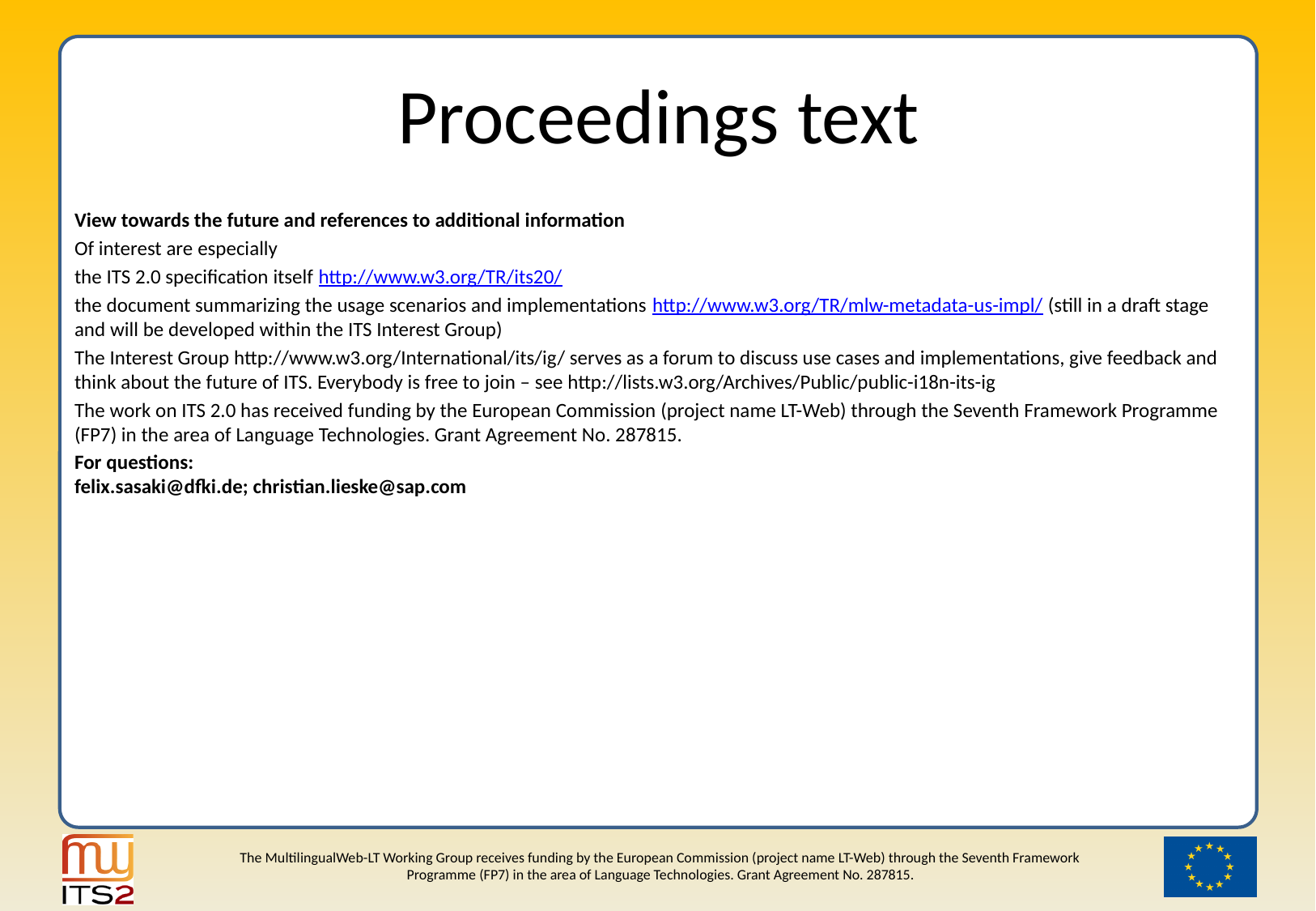

# Proceedings text
View towards the future and references to additional information
Of interest are especially
the ITS 2.0 specification itself http://www.w3.org/TR/its20/
the document summarizing the usage scenarios and implementations http://www.w3.org/TR/mlw-metadata-us-impl/ (still in a draft stage and will be developed within the ITS Interest Group)
The Interest Group http://www.w3.org/International/its/ig/ serves as a forum to discuss use cases and implementations, give feedback and think about the future of ITS. Everybody is free to join – see http://lists.w3.org/Archives/Public/public-i18n-its-ig
The work on ITS 2.0 has received funding by the European Commission (project name LT-Web) through the Seventh Framework Programme (FP7) in the area of Language Technologies. Grant Agreement No. 287815.
For questions:
felix.sasaki@dfki.de; christian.lieske@sap.com